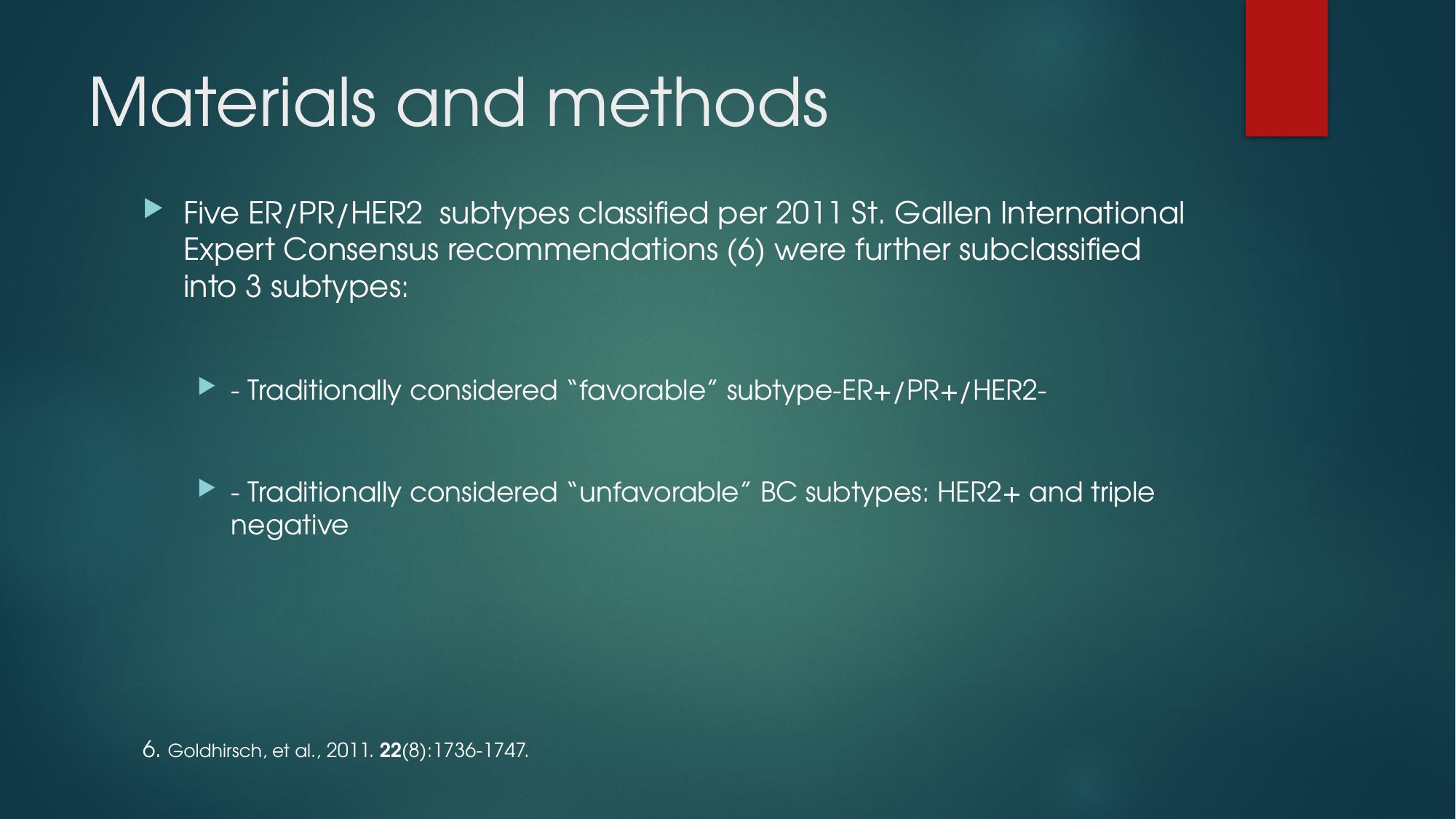

# Materials and methods
Five ER/PR/HER2  subtypes classified per 2011 St. Gallen International Expert Consensus recommendations (6) were further subclassified into 3 subtypes:

- Traditionally considered “favorable” subtype-ER+/PR+/HER2-

- Traditionally considered “unfavorable” BC subtypes: HER2+ and triple negative

6. Goldhirsch, et al., 2011. 22(8):1736-1747.